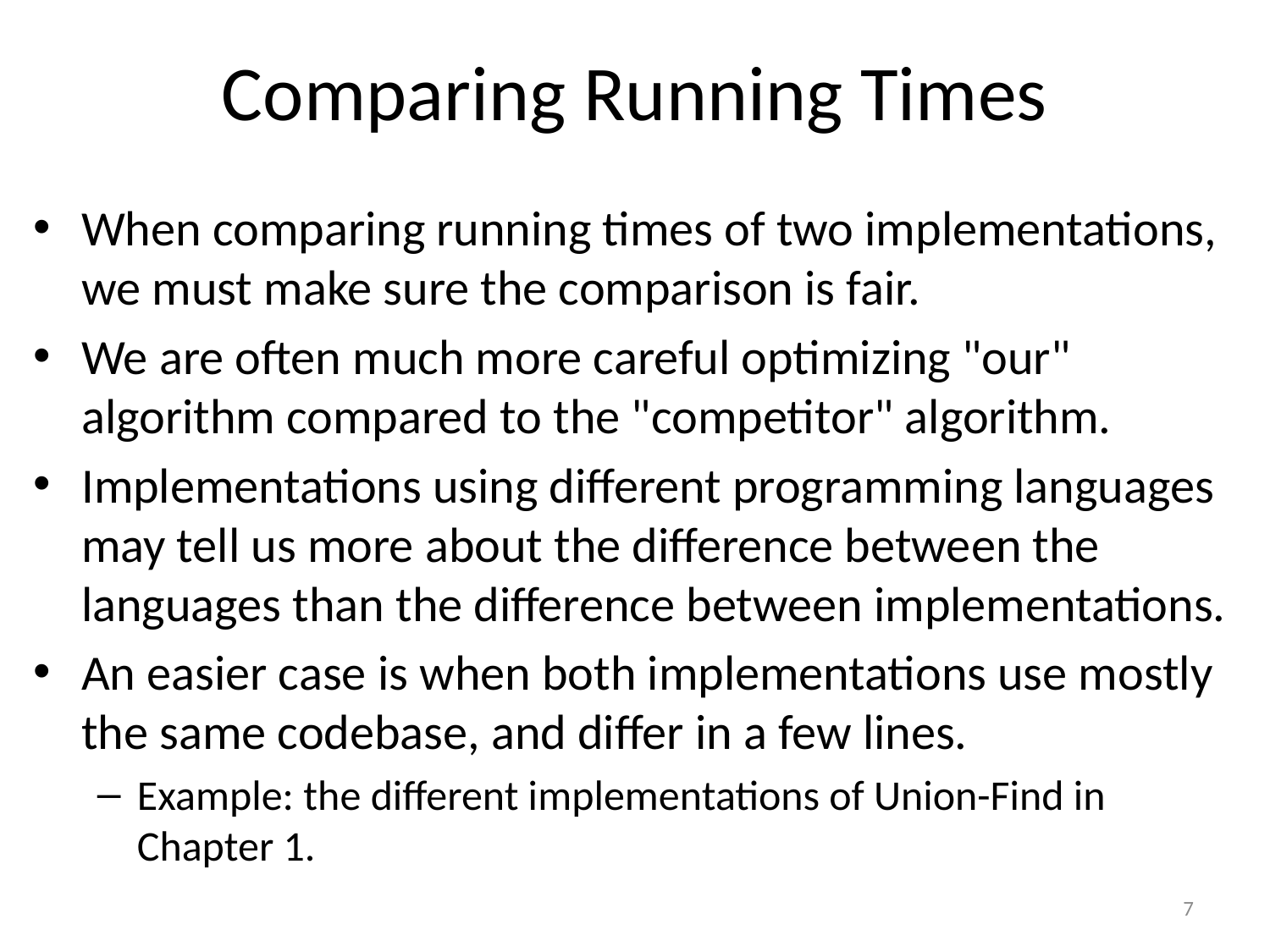

# Comparing Running Times
When comparing running times of two implementations, we must make sure the comparison is fair.
We are often much more careful optimizing "our" algorithm compared to the "competitor" algorithm.
Implementations using different programming languages may tell us more about the difference between the languages than the difference between implementations.
An easier case is when both implementations use mostly the same codebase, and differ in a few lines.
Example: the different implementations of Union-Find in Chapter 1.
7